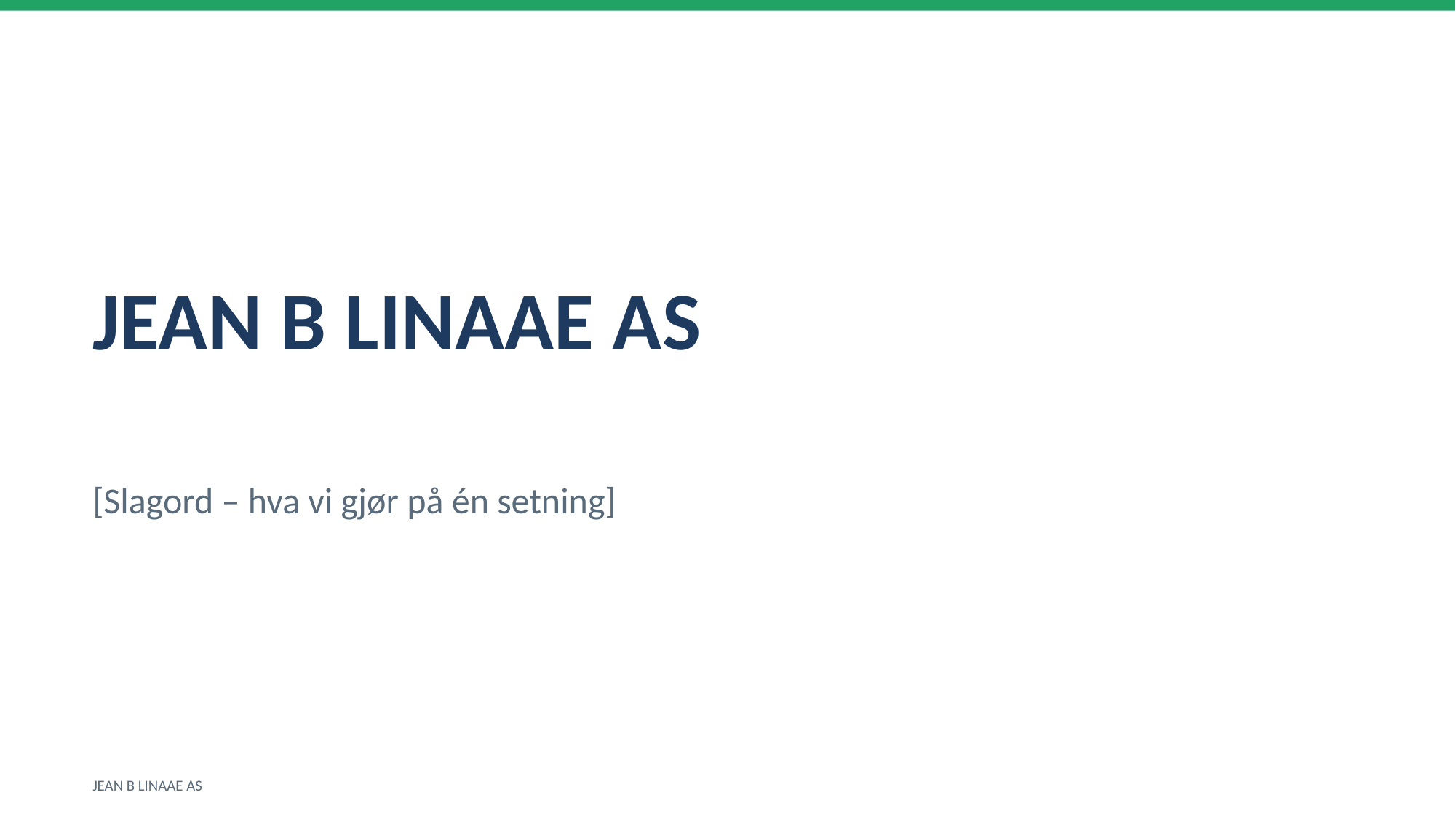

JEAN B LINAAE AS
[Slagord – hva vi gjør på én setning]
JEAN B LINAAE AS